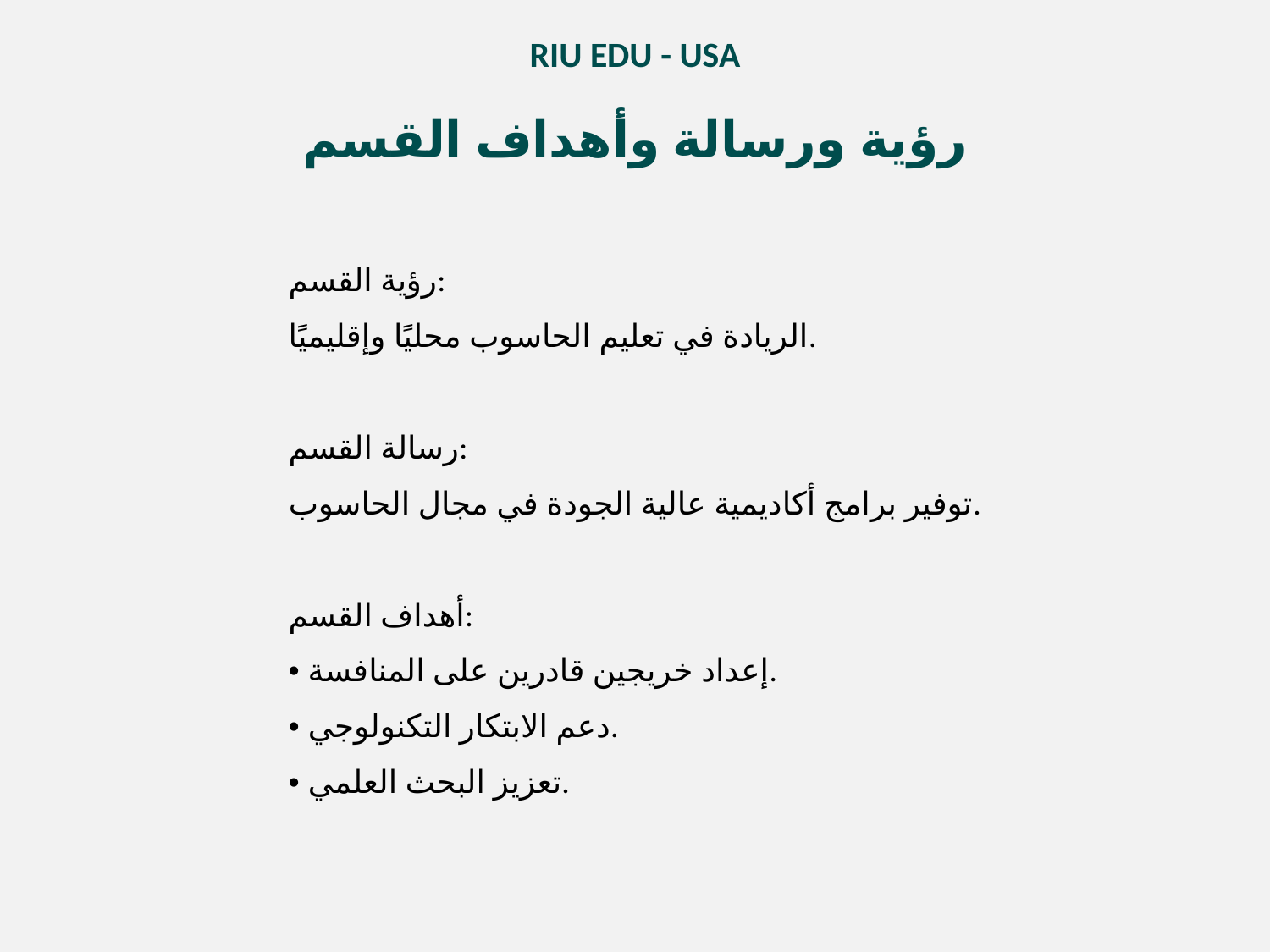

RIU EDU - USA
رؤية ورسالة وأهداف القسم
رؤية القسم:
الريادة في تعليم الحاسوب محليًا وإقليميًا.

رسالة القسم:
توفير برامج أكاديمية عالية الجودة في مجال الحاسوب.

أهداف القسم:
• إعداد خريجين قادرين على المنافسة.
• دعم الابتكار التكنولوجي.
• تعزيز البحث العلمي.